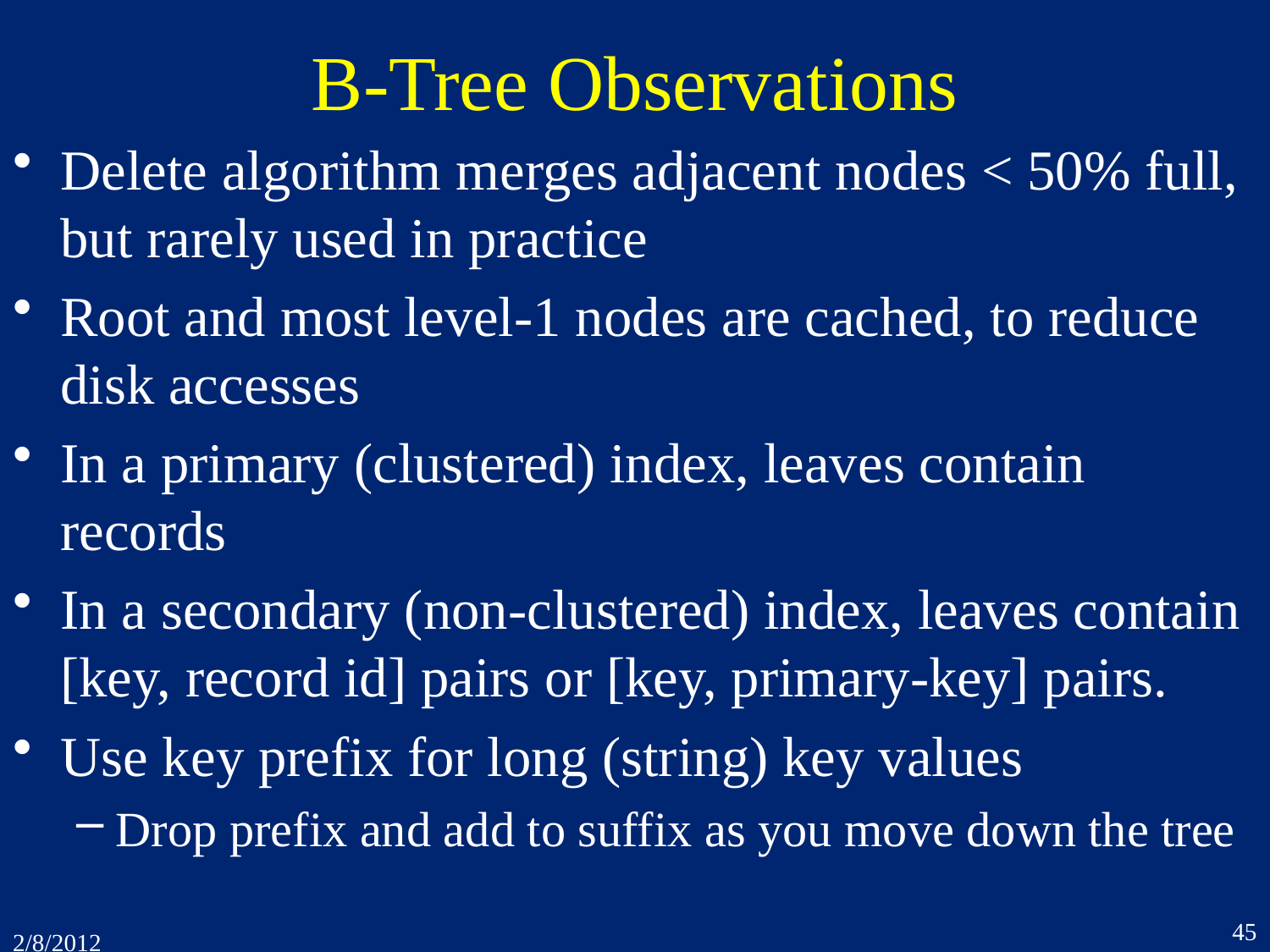

# B-Tree Observations
Delete algorithm merges adjacent nodes < 50% full, but rarely used in practice
Root and most level-1 nodes are cached, to reduce disk accesses
In a primary (clustered) index, leaves contain records
In a secondary (non-clustered) index, leaves contain [key, record id] pairs or [key, primary-key] pairs.
Use key prefix for long (string) key values
Drop prefix and add to suffix as you move down the tree

45
2/8/2012